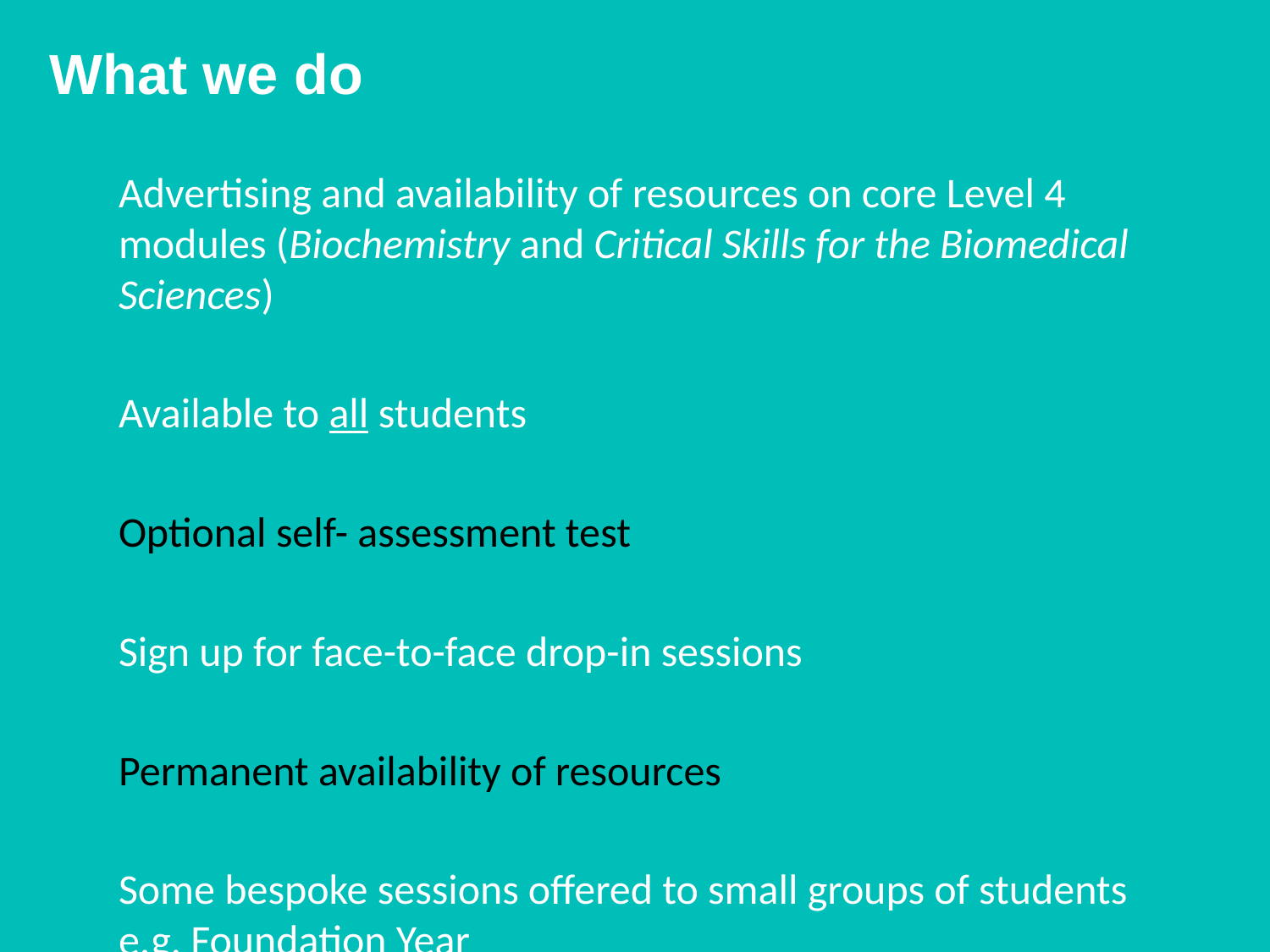

# What we do
Advertising and availability of resources on core Level 4 modules (Biochemistry and Critical Skills for the Biomedical Sciences)

Available to all students

Optional self- assessment test

Sign up for face-to-face drop-in sessions

Permanent availability of resources

Some bespoke sessions offered to small groups of students e.g. Foundation Year